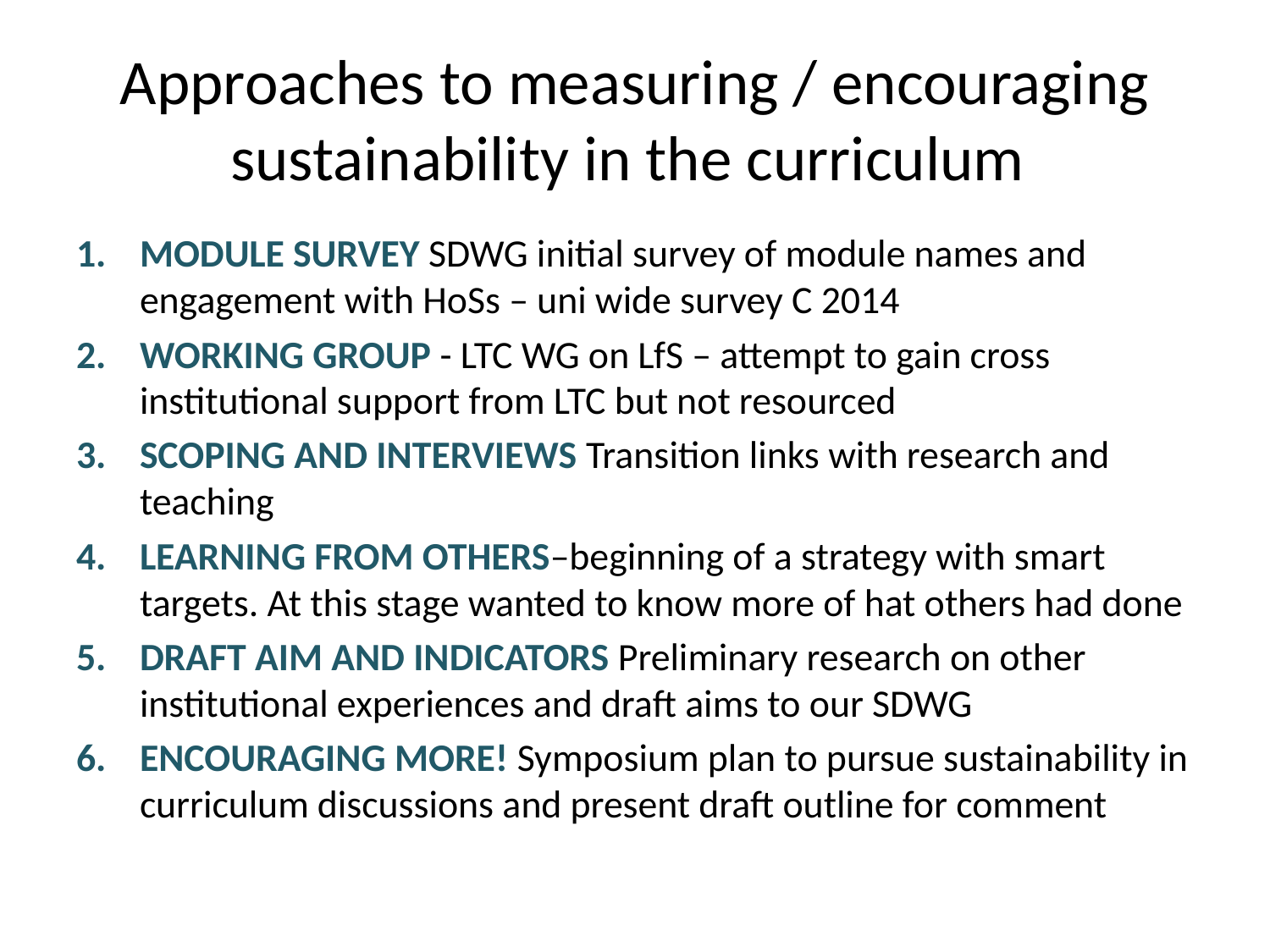

# Approaches to measuring / encouraging sustainability in the curriculum
MODULE SURVEY SDWG initial survey of module names and engagement with HoSs – uni wide survey C 2014
WORKING GROUP - LTC WG on LfS – attempt to gain cross institutional support from LTC but not resourced
SCOPING AND INTERVIEWS Transition links with research and teaching
LEARNING FROM OTHERS–beginning of a strategy with smart targets. At this stage wanted to know more of hat others had done
DRAFT AIM AND INDICATORS Preliminary research on other institutional experiences and draft aims to our SDWG
ENCOURAGING MORE! Symposium plan to pursue sustainability in curriculum discussions and present draft outline for comment